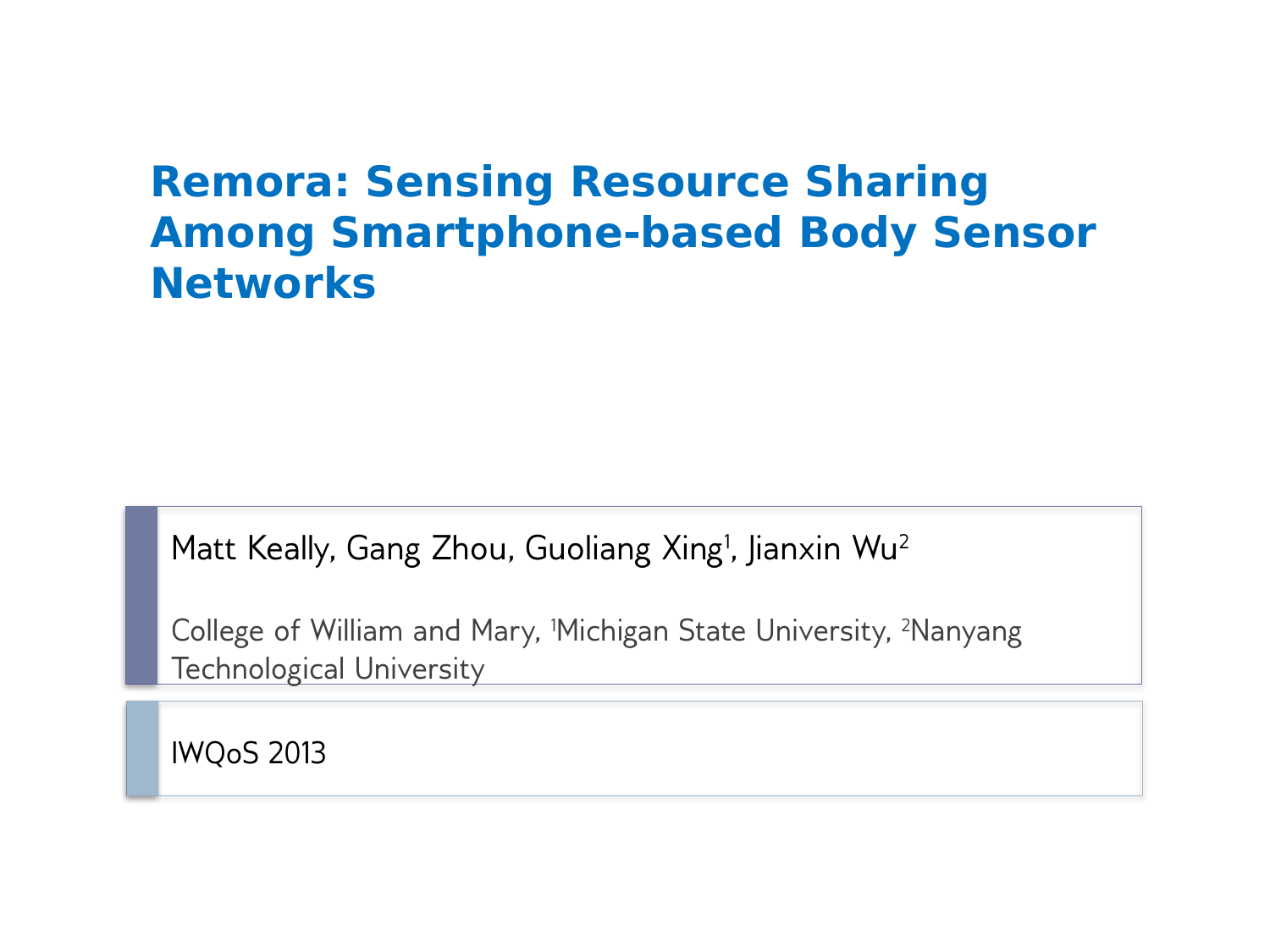

# Remora: Sensing Resource Sharing Among Smartphone-based Body Sensor Networks
Matt Keally, Gang Zhou, Guoliang Xing1, Jianxin Wu2

College of William and Mary, 1Michigan State University, 2Nanyang Technological University
IWQoS 2013